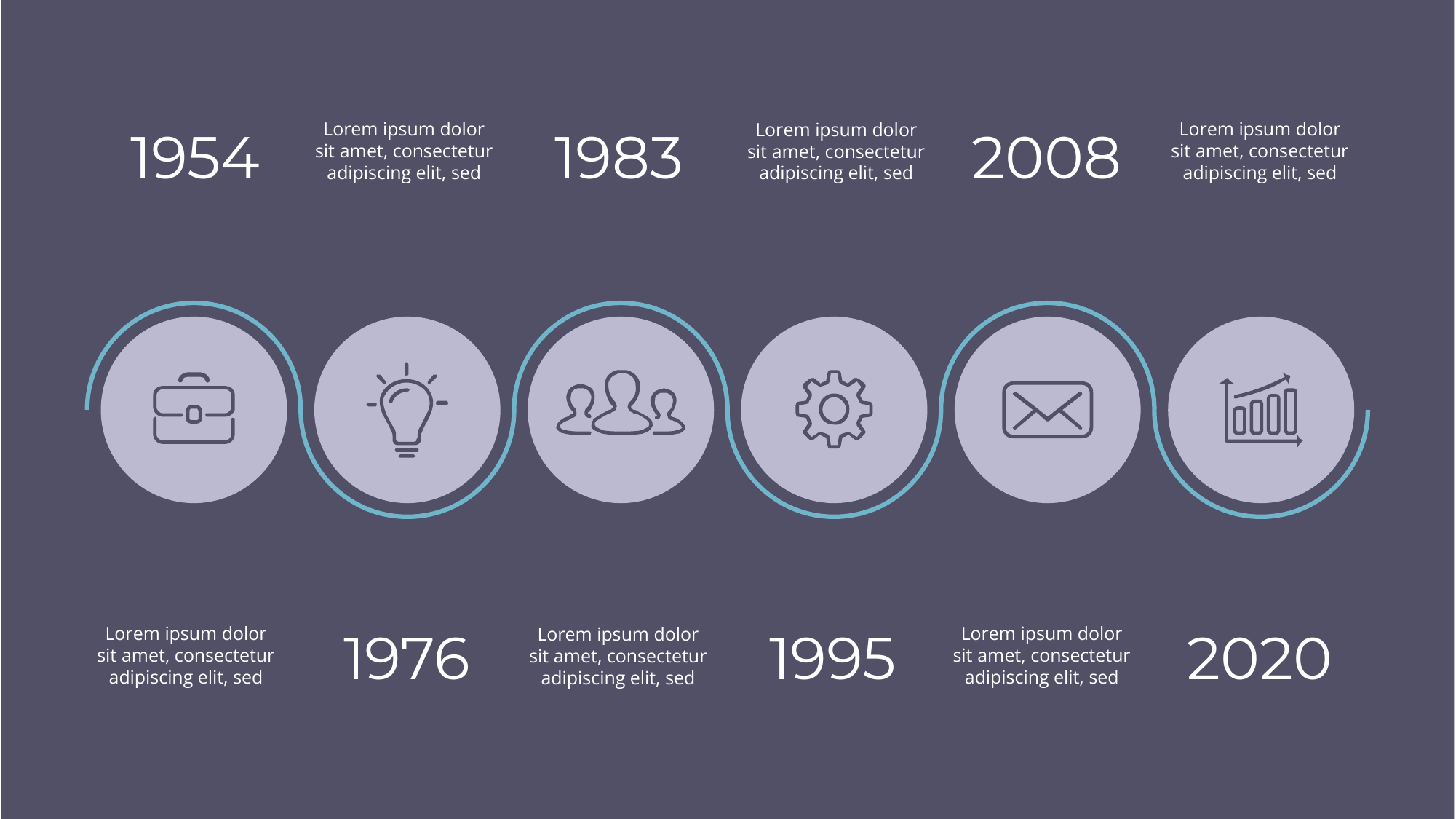

Lorem ipsum dolor sit amet, consectetur adipiscing elit, sed
Lorem ipsum dolor sit amet, consectetur adipiscing elit, sed
Lorem ipsum dolor sit amet, consectetur adipiscing elit, sed
1954
1983
2008

Lorem ipsum dolor sit amet, consectetur adipiscing elit, sed
Lorem ipsum dolor sit amet, consectetur adipiscing elit, sed
Lorem ipsum dolor sit amet, consectetur adipiscing elit, sed
1976
1995
2020